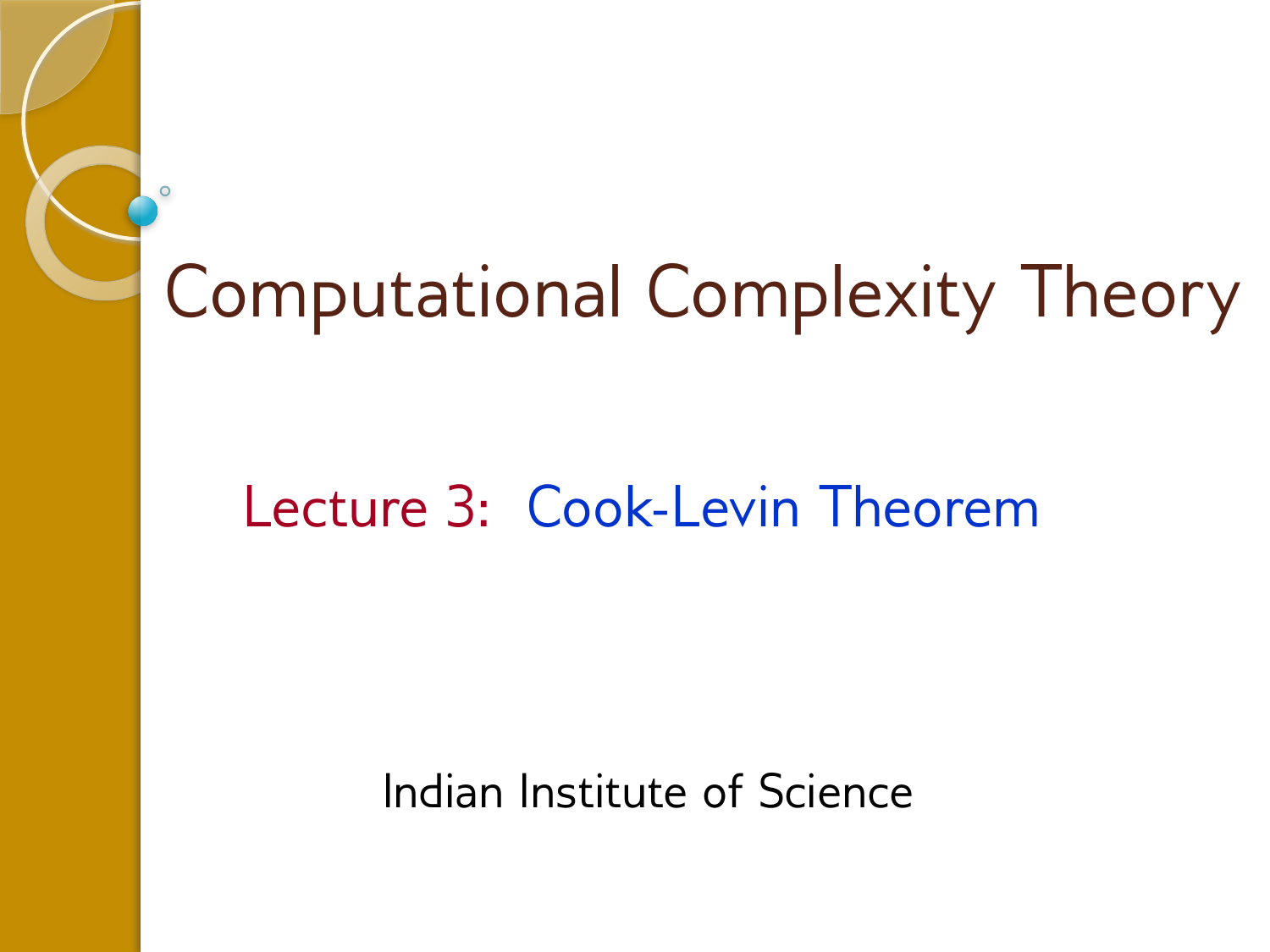

# Computational Complexity Theory

Lecture 3:  Cook-Levin Theorem

Indian Institute of Science